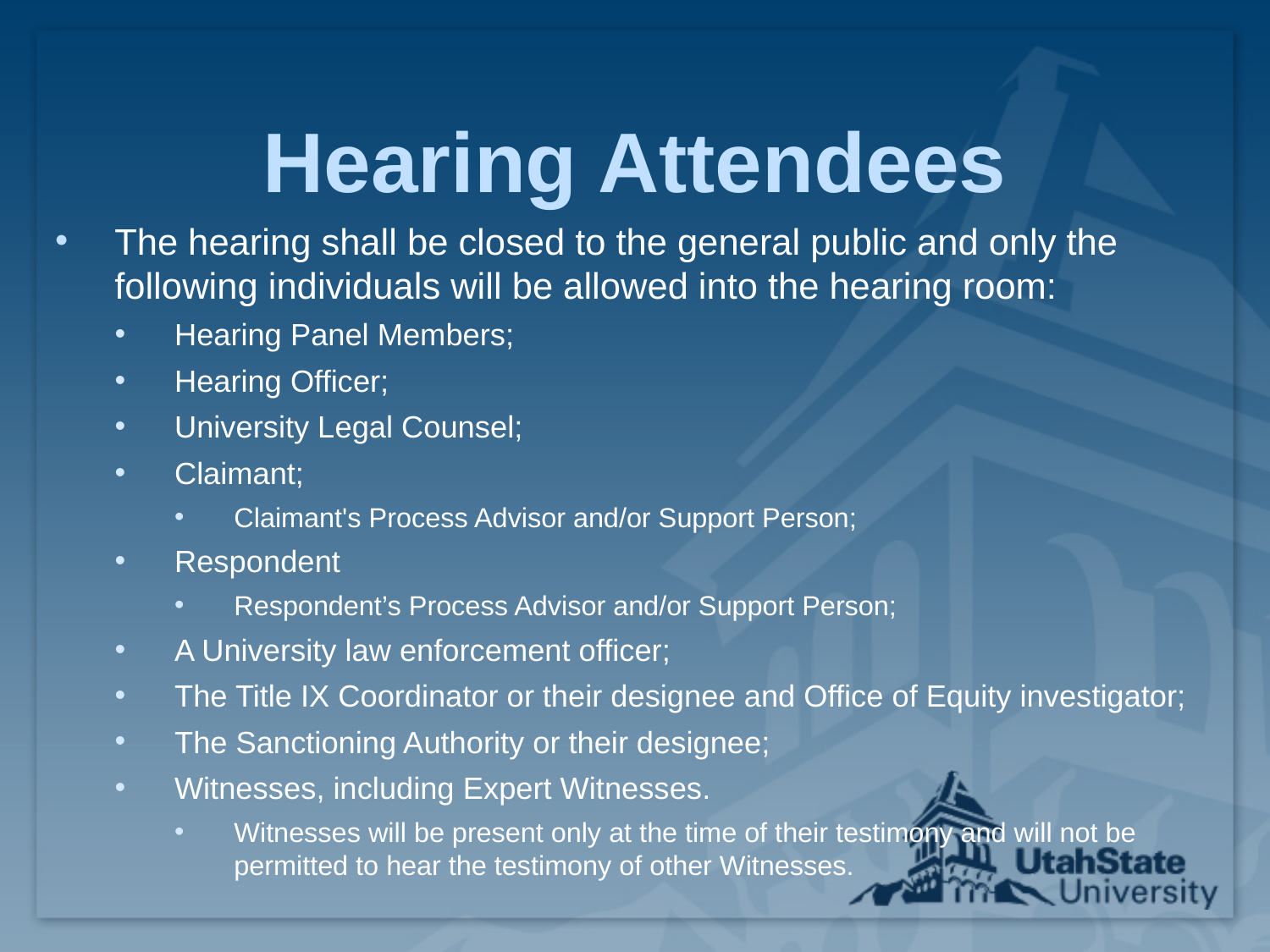

# Hearing Attendees
The hearing shall be closed to the general public and only the following individuals will be allowed into the hearing room:
Hearing Panel Members;
Hearing Officer;
University Legal Counsel;
Claimant;
Claimant's Process Advisor and/or Support Person;
Respondent
Respondent’s Process Advisor and/or Support Person;
A University law enforcement officer;
The Title IX Coordinator or their designee and Office of Equity investigator;
The Sanctioning Authority or their designee;
Witnesses, including Expert Witnesses.
Witnesses will be present only at the time of their testimony and will not be permitted to hear the testimony of other Witnesses.